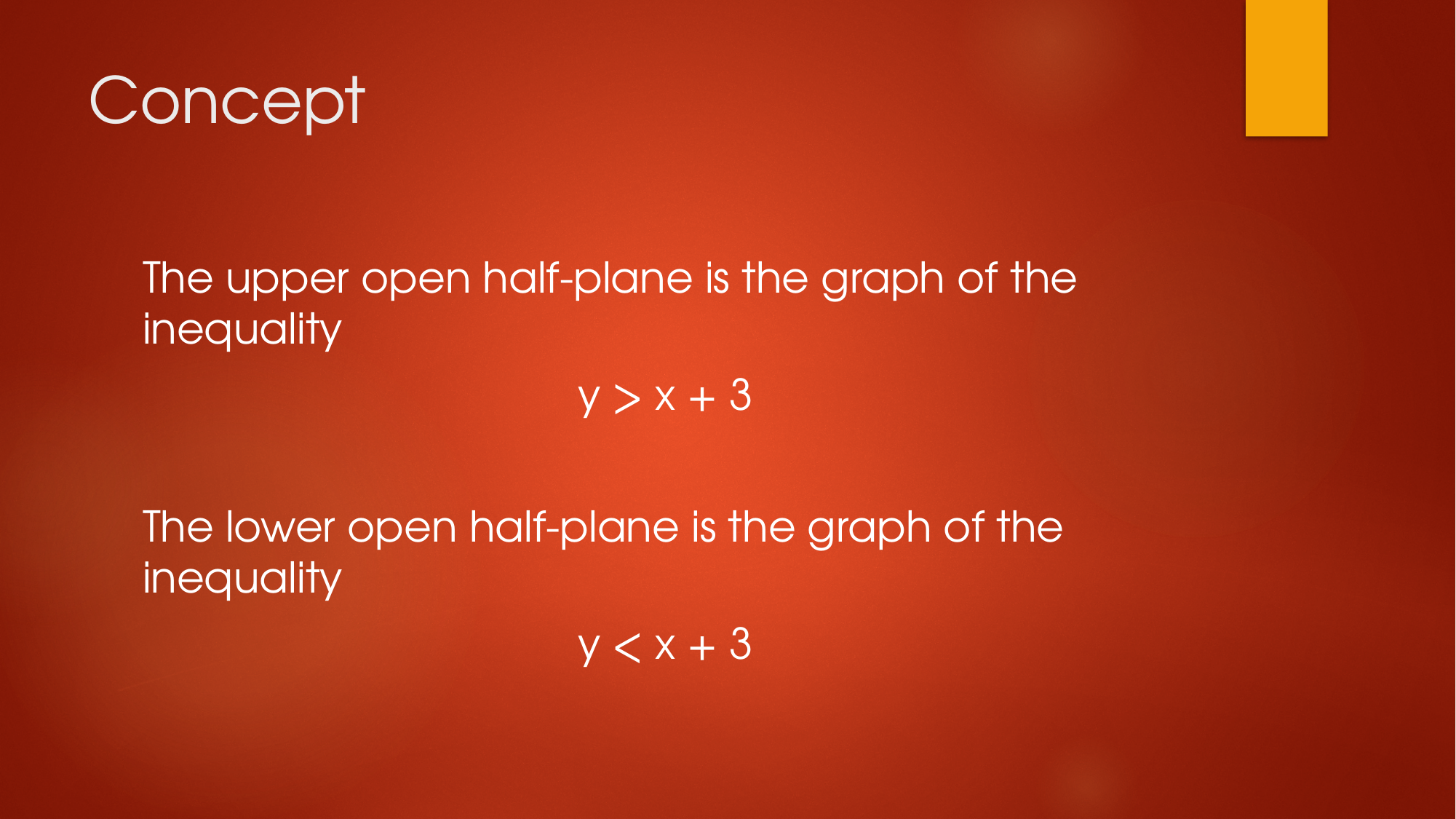

# Concept
The upper open half-plane is the graph of the inequality
y > x + 3

The lower open half-plane is the graph of the inequality
y < x + 3